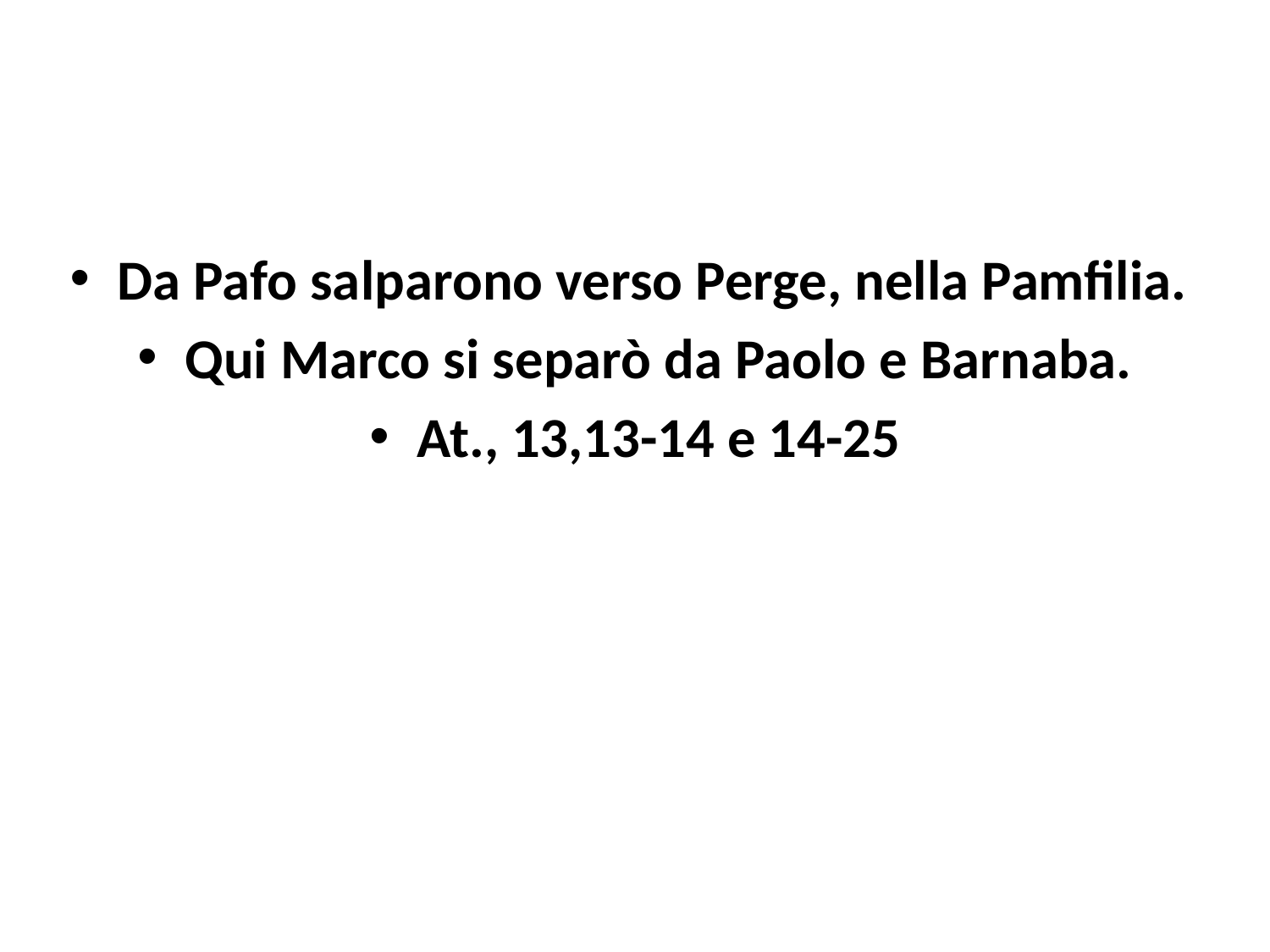

Da Pafo salparono verso Perge, nella Pamfilia.
Qui Marco si separò da Paolo e Barnaba.
At., 13,13-14 e 14-25
#